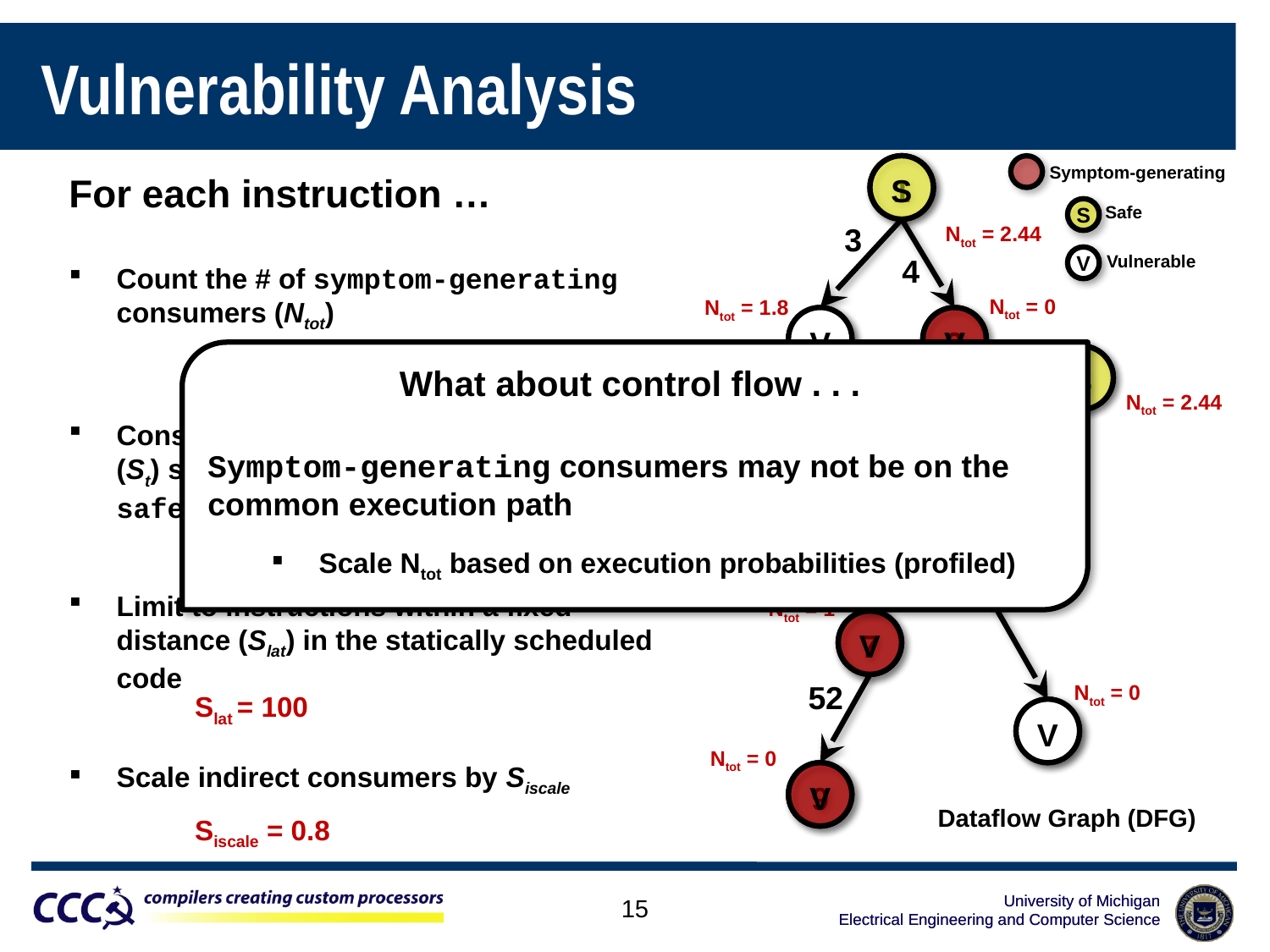

# Vulnerability Analysis
1
2
3
4
5
6
7
8
9
S
V
V
S
V
V
V
V
V

Symptom-generating
For each instruction …

Count the # of symptom-generating consumers (Ntot)

Consider an instruction with “enough” (St) symptom-generating consumers as safe

Limit to instructions within a fixed distance (Slat) in the statically scheduled code

Scale indirect consumers by Siscale

Safe
S
Vulnerable
V
3
Ntot = 2.44
Ntot = 0
Ntot = 1.8
Ntot = 2.44
Ntot = 1.8
Ntot = 0
Ntot = 1
Ntot = 0
Ntot = 0
4
What about control flow . . .

Symptom-generating consumers may not be on the common execution path

Scale Ntot based on execution probabilities (profiled)
15
40
2
St = 2

Slat = 100

Siscale = 0.8
12
60
52
Dataflow Graph (DFG)
15